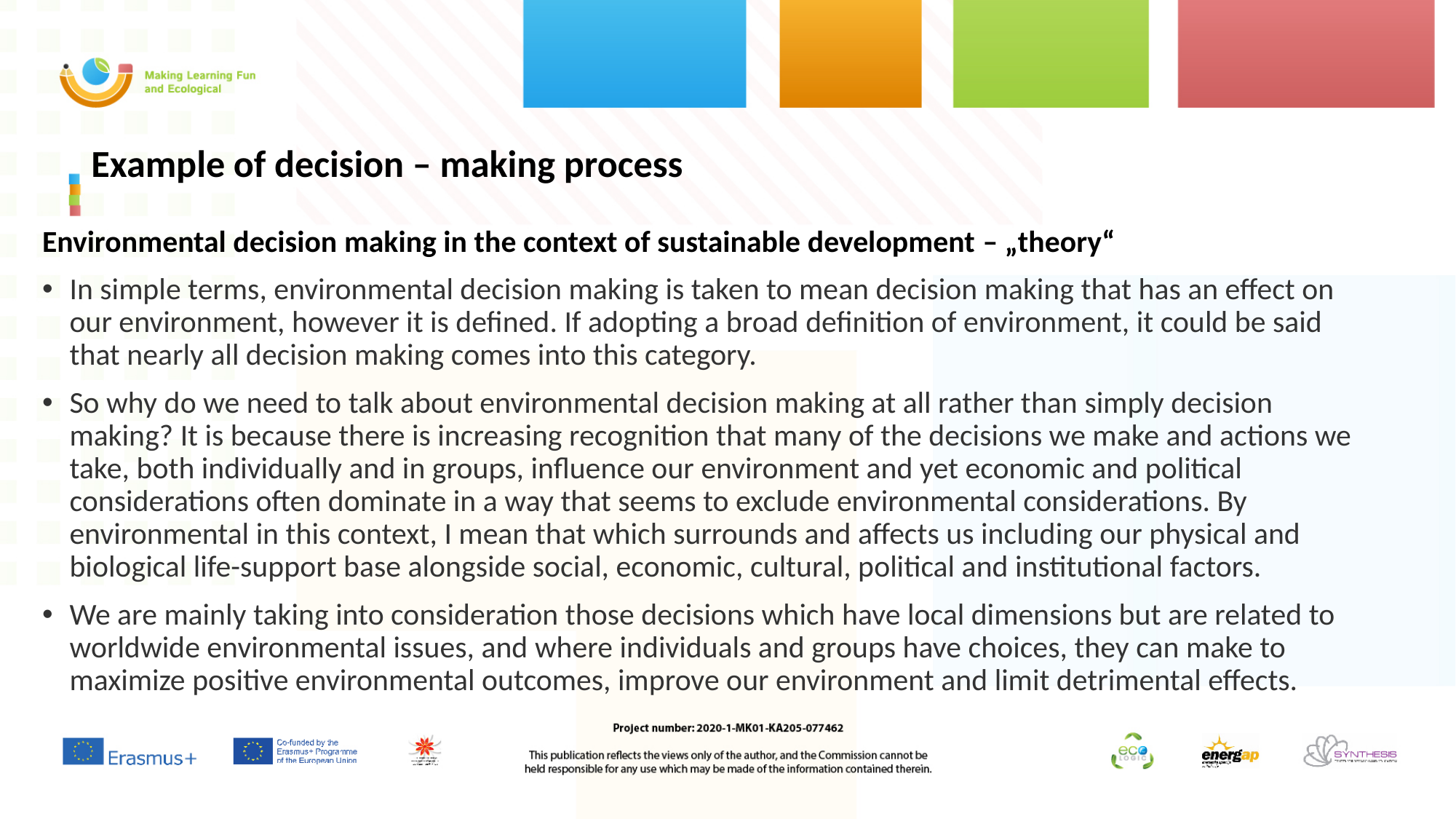

# Example of decision – making process
Environmental decision making in the context of sustainable development – „theory“
In simple terms, environmental decision making is taken to mean decision making that has an effect on our environment, however it is defined. If adopting a broad definition of environment, it could be said that nearly all decision making comes into this category.
So why do we need to talk about environmental decision making at all rather than simply decision making? It is because there is increasing recognition that many of the decisions we make and actions we take, both individually and in groups, influence our environment and yet economic and political considerations often dominate in a way that seems to exclude environmental considerations. By environmental in this context, I mean that which surrounds and affects us including our physical and biological life-support base alongside social, economic, cultural, political and institutional factors.
We are mainly taking into consideration those decisions which have local dimensions but are related to worldwide environmental issues, and where individuals and groups have choices, they can make to maximize positive environmental outcomes, improve our environment and limit detrimental effects.